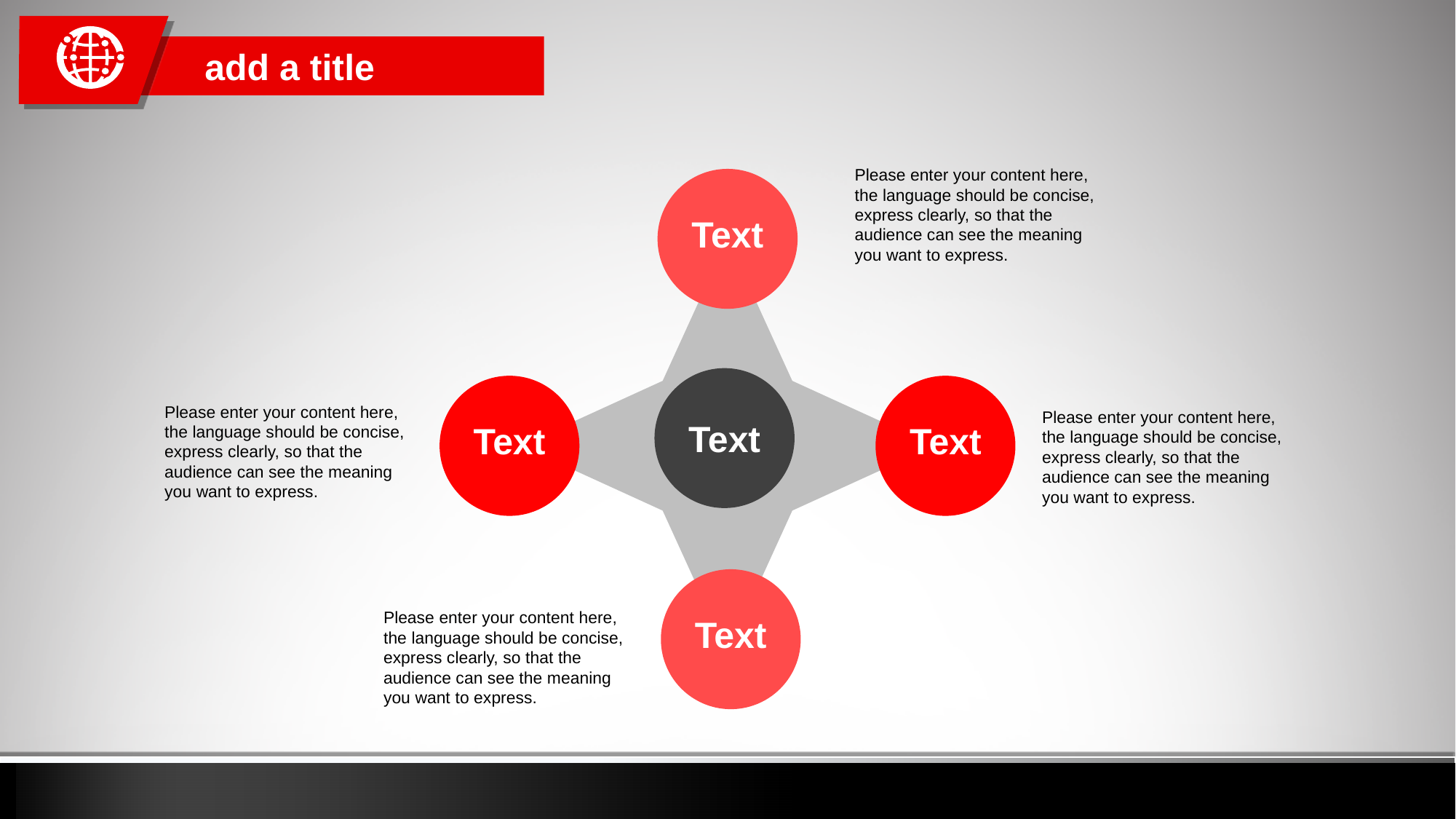

add a title
Please enter your content here, the language should be concise, express clearly, so that the audience can see the meaning you want to express.

Text

Text

Text

Text

Please enter your content here, the language should be concise, express clearly, so that the audience can see the meaning you want to express.
Please enter your content here, the language should be concise, express clearly, so that the audience can see the meaning you want to express.

Text

Please enter your content here, the language should be concise, express clearly, so that the audience can see the meaning you want to express.